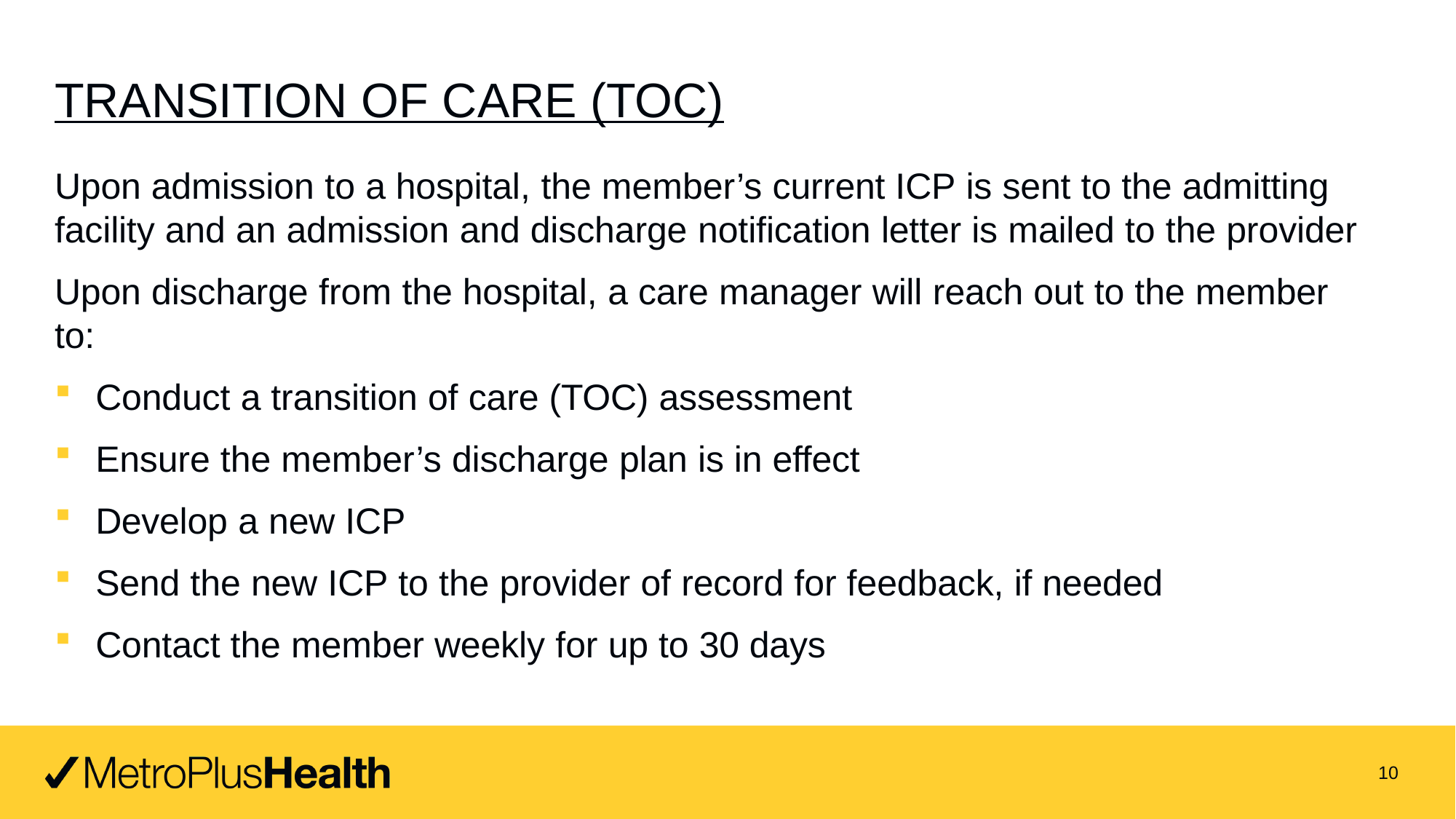

# TRANSITION OF CARE (TOC)
Upon admission to a hospital, the member’s current ICP is sent to the admitting  facility and an admission and discharge notification letter is mailed to the provider
Upon discharge from the hospital, a care manager will reach out to the member to:
Conduct a transition of care (TOC) assessment
Ensure the member’s discharge plan is in effect
Develop a new ICP
Send the new ICP to the provider of record for feedback, if needed
Contact the member weekly for up to 30 days
10